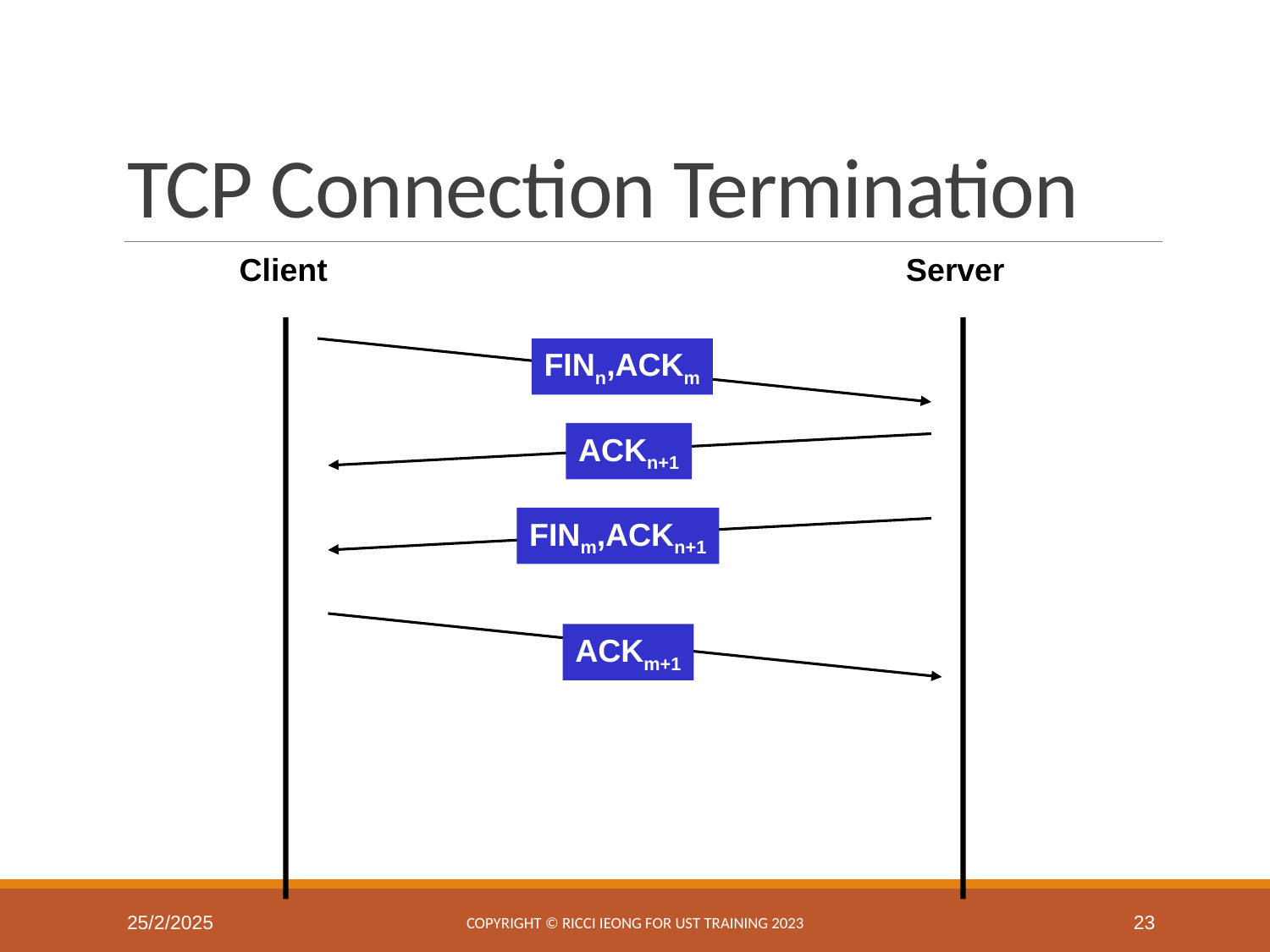

# TCP Connection Termination
Client
Server

FINn,ACKm
ACKn+1

FINm,ACKn+1

ACKm+1
25/2/2025
Copyright © Ricci IEONG for UST training 2023
23